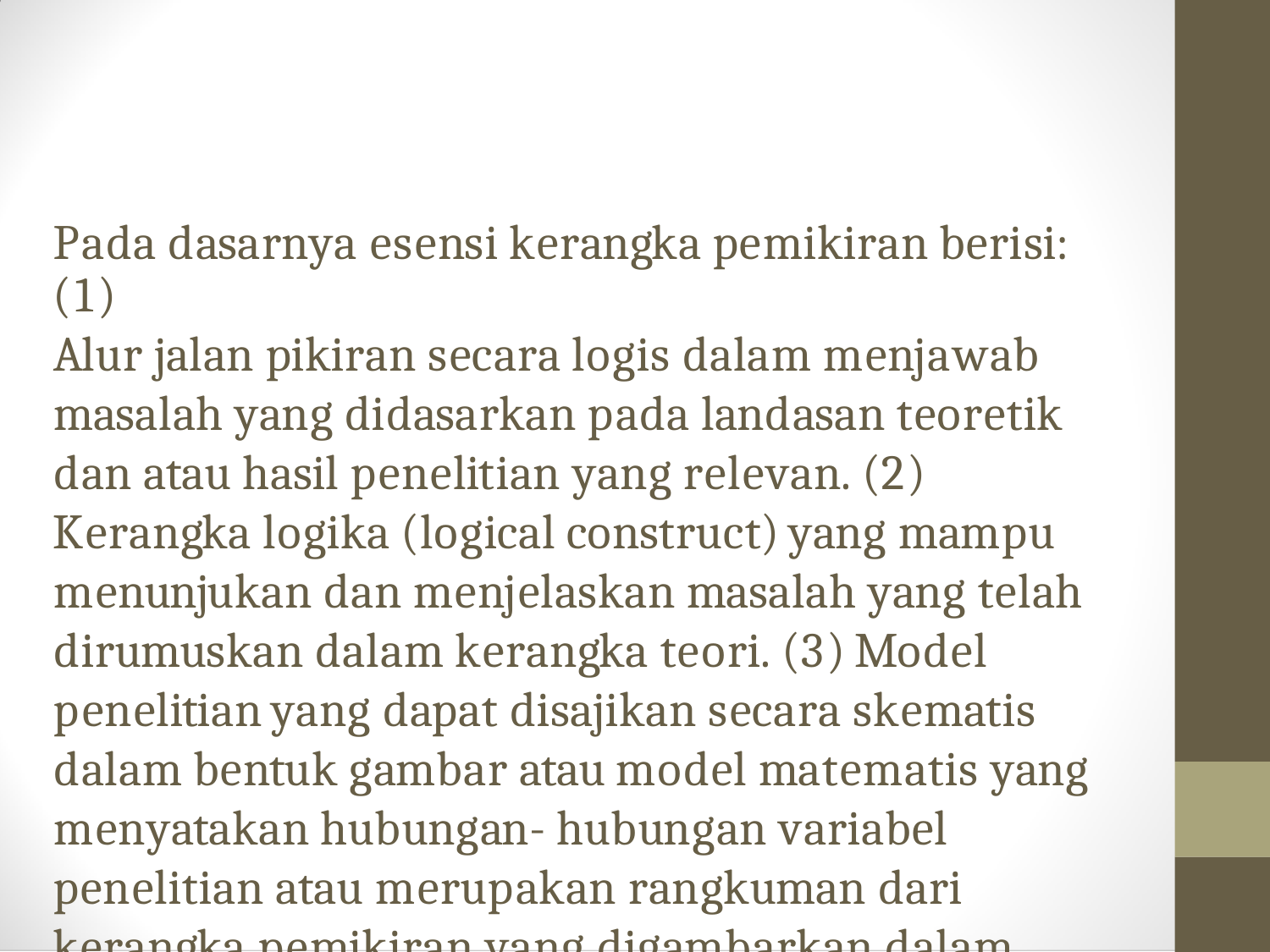

Pada dasarnya esensi kerangka pemikiran berisi: (1)
Alur jalan pikiran secara logis dalam menjawab masalah yang didasarkan pada landasan teoretik dan atau hasil penelitian yang relevan. (2) Kerangka logika (logical construct) yang mampu menunjukan dan menjelaskan masalah yang telah dirumuskan dalam kerangka teori. (3) Model penelitian yang dapat disajikan secara skematis dalam bentuk gambar atau model matematis yang menyatakan hubungan- hubungan variabel penelitian atau merupakan rangkuman dari kerangka pemikiran yang digambarkan dalam suatu model. Sehingga selanjutnya